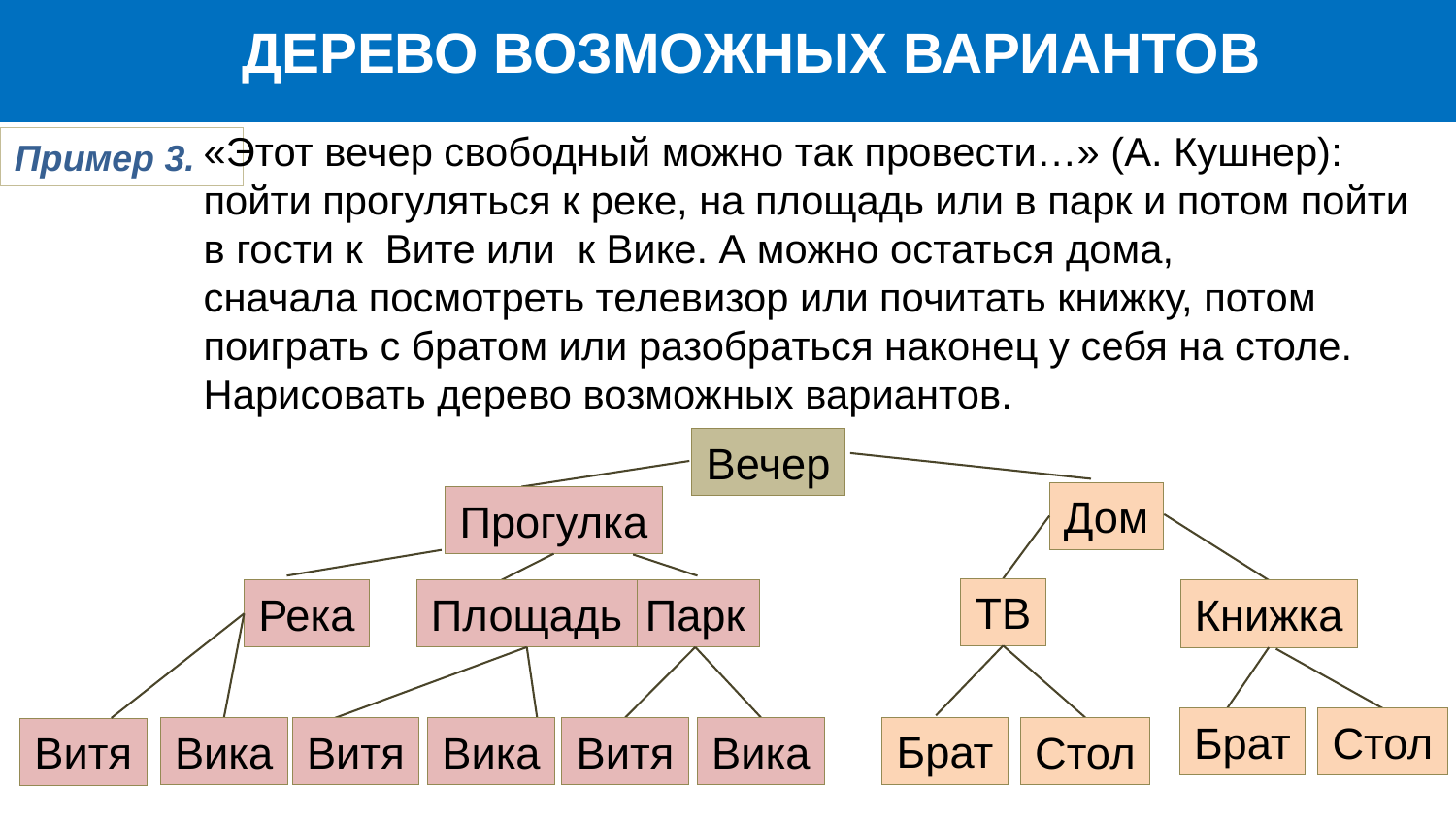

ДЕРЕВО ВОЗМОЖНЫХ ВАРИАНТОВ
«Этот вечер свободный можно так провести…» (А. Кушнер):
пойти прогуляться к реке, на площадь или в парк и потом пойти в гости к  Вите или  к Вике. А можно остаться дома,
сначала посмотреть телевизор или почитать книжку, потом поиграть с братом или разобраться наконец у себя на столе. Нарисовать дерево возможных вариантов.
Пример 3.
Вечер
Дом
Прогулка
ТВ
Река
Площадь
Парк
Книжка
Брат
Стол
Брат
Вика
Вика
Витя
Вика
Стол
Витя
Витя